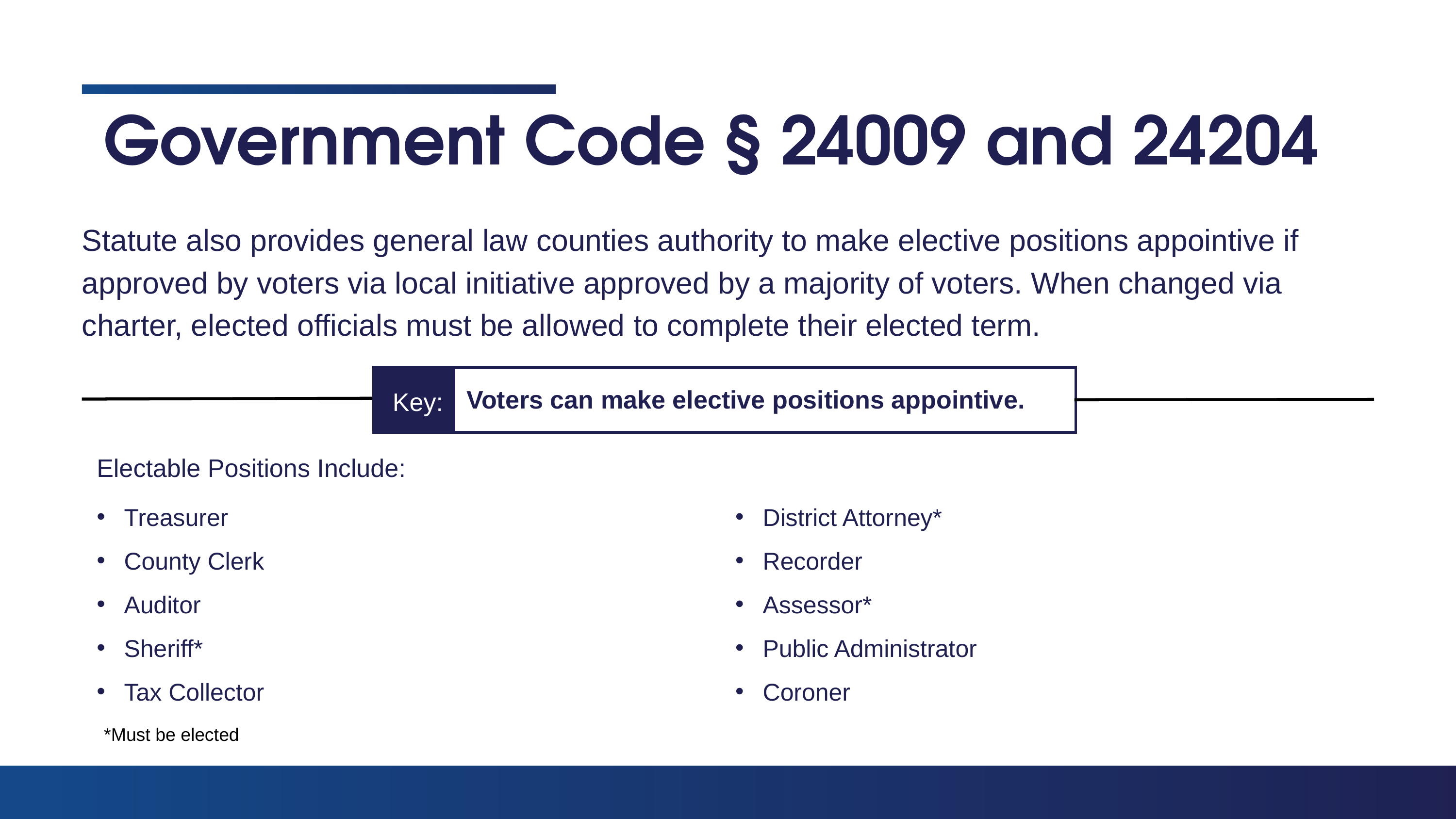

Government Code § 24009 and 24204
Statute also provides general law counties authority to make elective positions appointive if approved by voters via local initiative approved by a majority of voters. When changed via charter, elected officials must be allowed to complete their elected term.

Key:
Voters can make elective positions appointive.

Electable Positions Include:
Treasurer
County Clerk
Auditor
Sheriff*
Tax Collector
District Attorney*
Recorder
Assessor*
Public Administrator
Coroner
*Must be elected